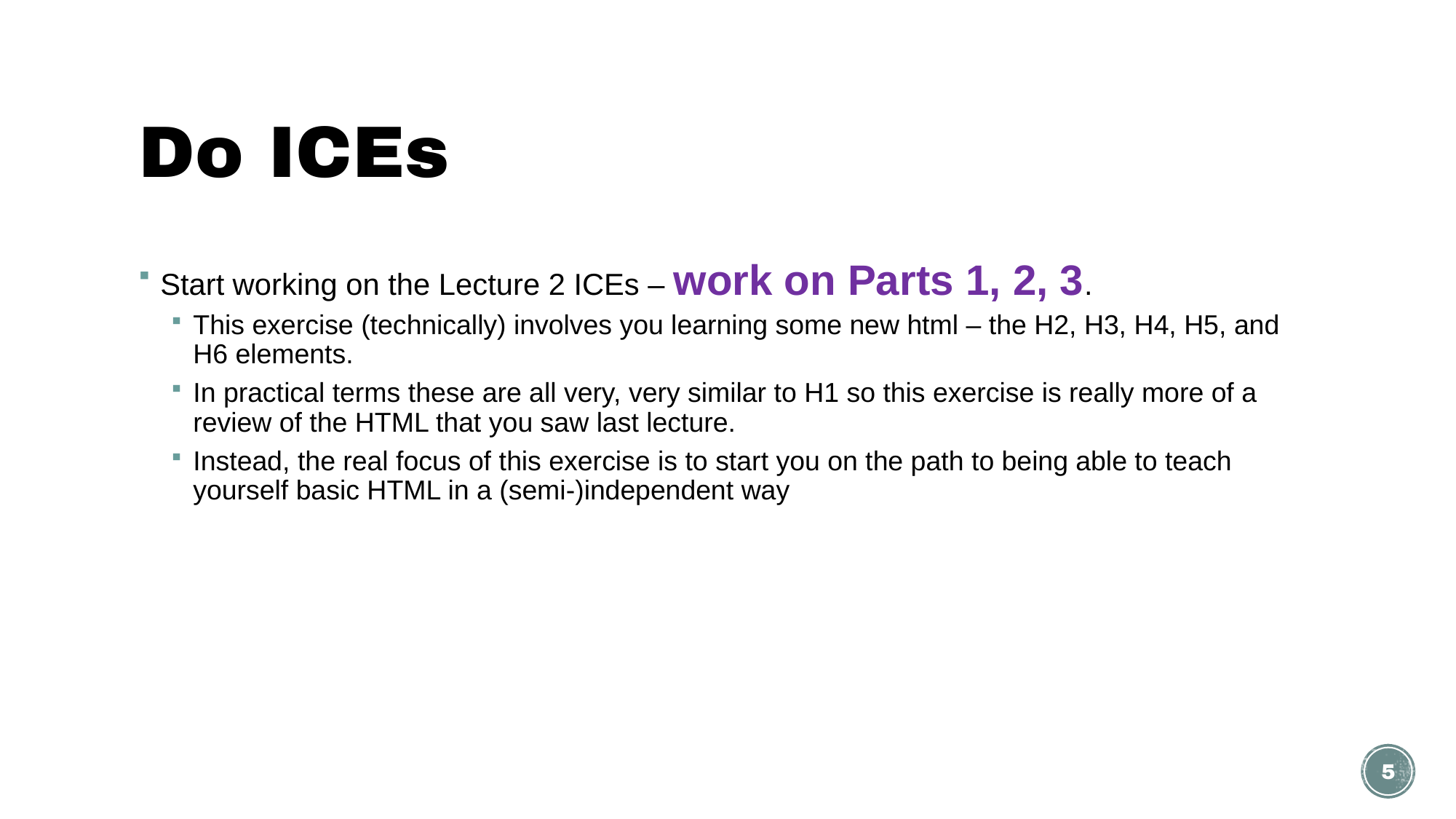

# Do ICEs
Start working on the Lecture 2 ICEs – work on Parts 1, 2, 3.
This exercise (technically) involves you learning some new html – the H2, H3, H4, H5, and H6 elements.
In practical terms these are all very, very similar to H1 so this exercise is really more of a review of the HTML that you saw last lecture.
Instead, the real focus of this exercise is to start you on the path to being able to teach yourself basic HTML in a (semi-)independent way
5